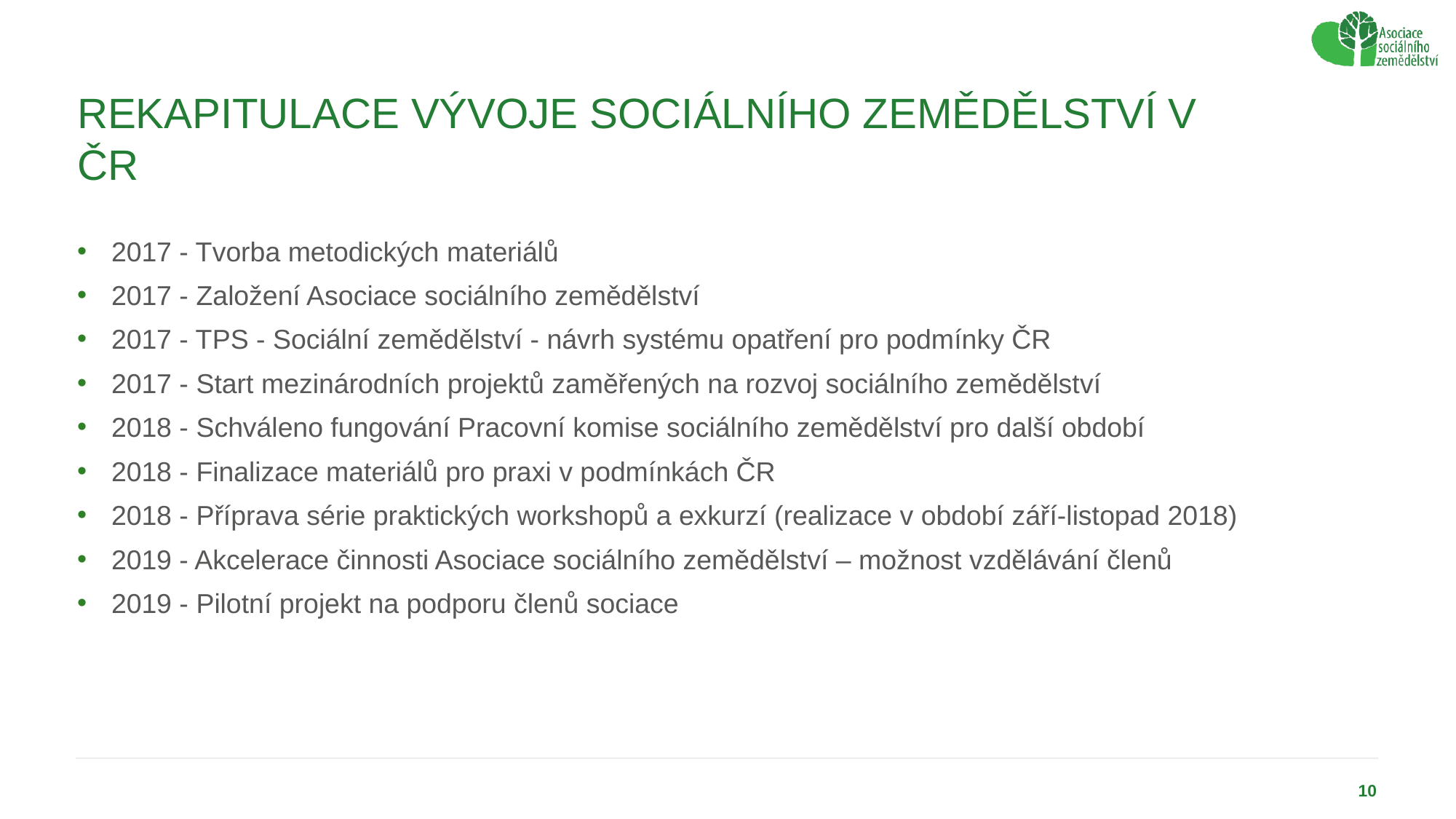

# Rekapitulace vývoje sociálního zemědělství v ČR

2017 - Tvorba metodických materiálů
2017 - Založení Asociace sociálního zemědělství
2017 - TPS - Sociální zemědělství - návrh systému opatření pro podmínky ČR
2017 - Start mezinárodních projektů zaměřených na rozvoj sociálního zemědělství
2018 - Schváleno fungování Pracovní komise sociálního zemědělství pro další období
2018 - Finalizace materiálů pro praxi v podmínkách ČR
2018 - Příprava série praktických workshopů a exkurzí (realizace v období září-listopad 2018)
2019 - Akcelerace činnosti Asociace sociálního zemědělství – možnost vzdělávání členů
2019 - Pilotní projekt na podporu členů sociace

10